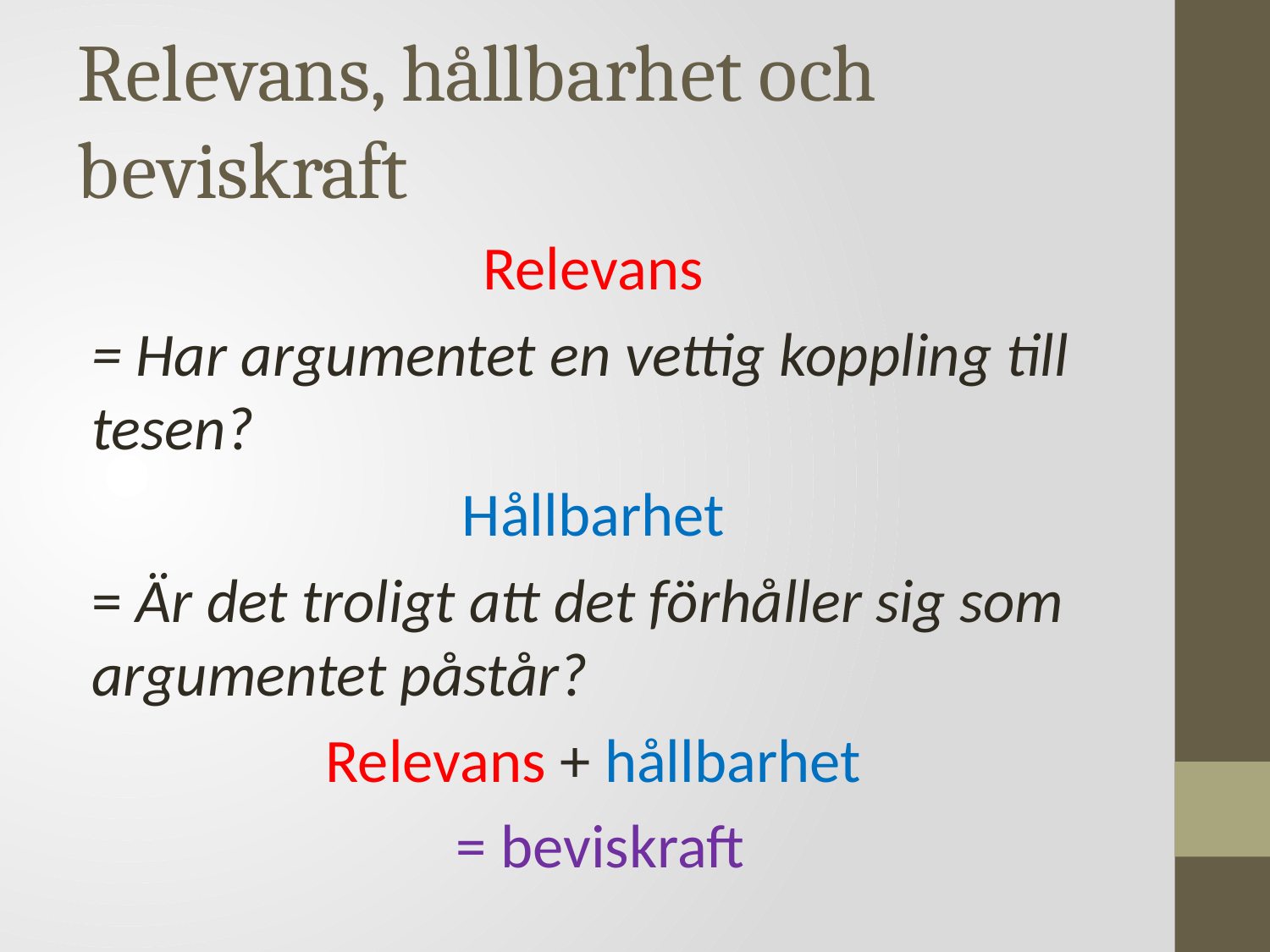

# Relevans, hållbarhet och beviskraft
Relevans
= Har argumentet en vettig koppling till tesen?
Hållbarhet
= Är det troligt att det förhåller sig som argumentet påstår?
Relevans + hållbarhet
= beviskraft